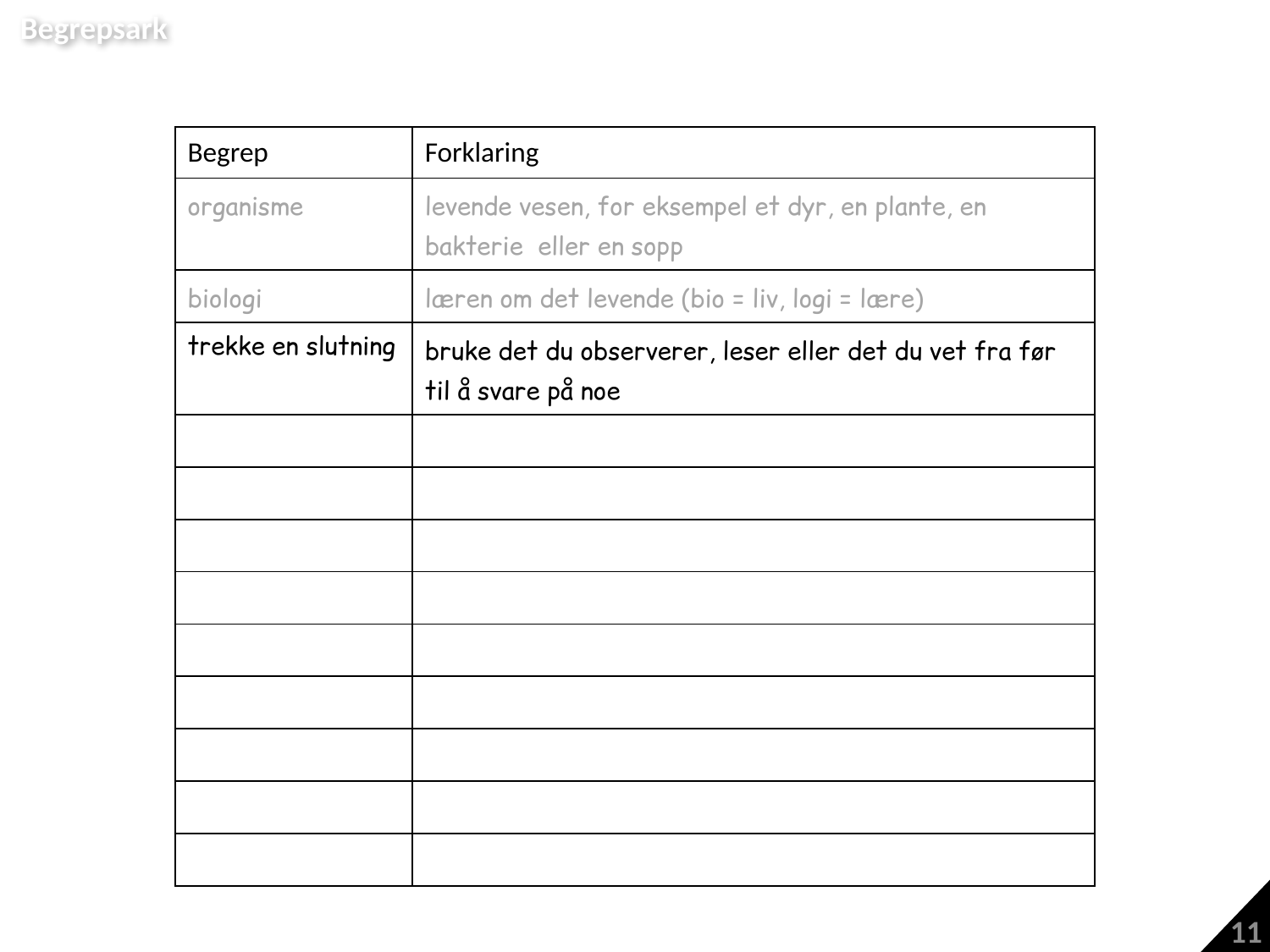

Begrepsark
| Begrep | Forklaring |
| --- | --- |
| organisme | levende vesen, for eksempel et dyr, en plante, en bakterie eller en sopp |
| biologi | læren om det levende (bio = liv, logi = lære) |
| trekke en slutning | bruke det du observerer, leser eller det du vet fra før til å svare på noe |
|  |  |
|  |  |
|  |  |
|  |  |
|  |  |
|  |  |
|  |  |
|  |  |
|  |  |